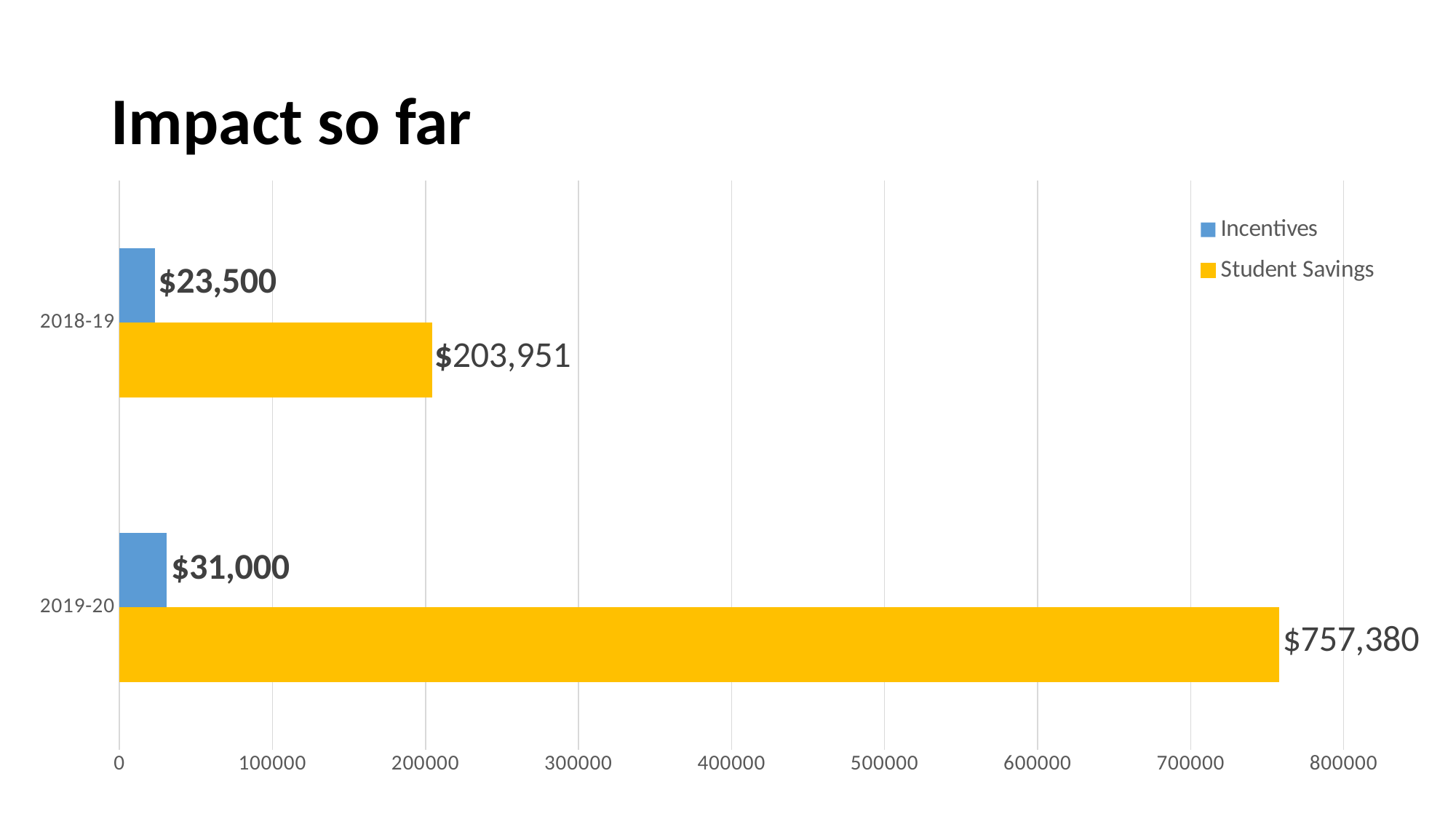

# Impact so far

### Chart

| Category | Student Savings | Incentives |
|---|---|---|
| 2019-20 | 757380.0 | 31000.0 |
| 2018-19 | 203951.0 | 23500.0 |